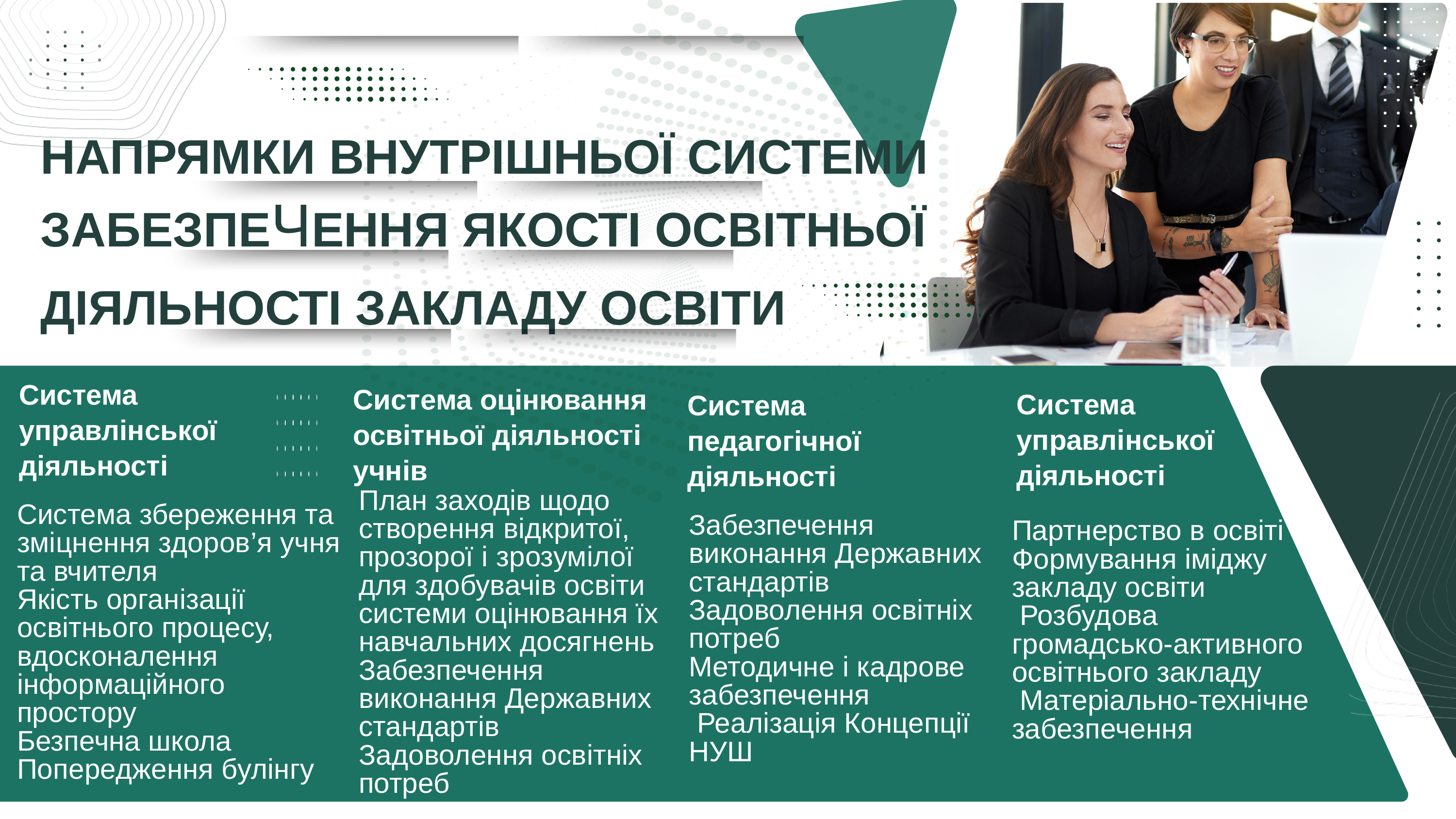

НАПРЯМКИ ВНУТРІШНЬОЇ СИСТЕМИ ЗАБЕЗПЕЧЕННЯ ЯКОСТІ ОСВІТНЬОЇ
ДІЯЛЬНОСТІ ЗАКЛАДУ ОСВІТИ

Система управлінської діяльності
Система оцінювання
освітньої діяльності учнів
Система управлінської діяльності
Система педагогічної
діяльності

План заходів щодо створення відкритої, прозорої і зрозумілої для здобувачів освіти системи оцінювання їх навчальних досягнень
Забезпечення виконання Державних стандартів Задоволення освітніх потреб
Система збереження та зміцнення здоров’я учня та вчителя
Якість організації освітнього процесу, вдосконалення інформаційного простору
Безпечна школа
Попередження булінгу
Забезпечення виконання Державних стандартів
Задоволення освітніх потреб
Методичне і кадрове забезпечення
 Реалізація Концепції НУШ
Партнерство в освіті
Формування іміджу
закладу освіти
 Розбудова громадсько-активного освітнього закладу
 Матеріально-технічне забезпечення